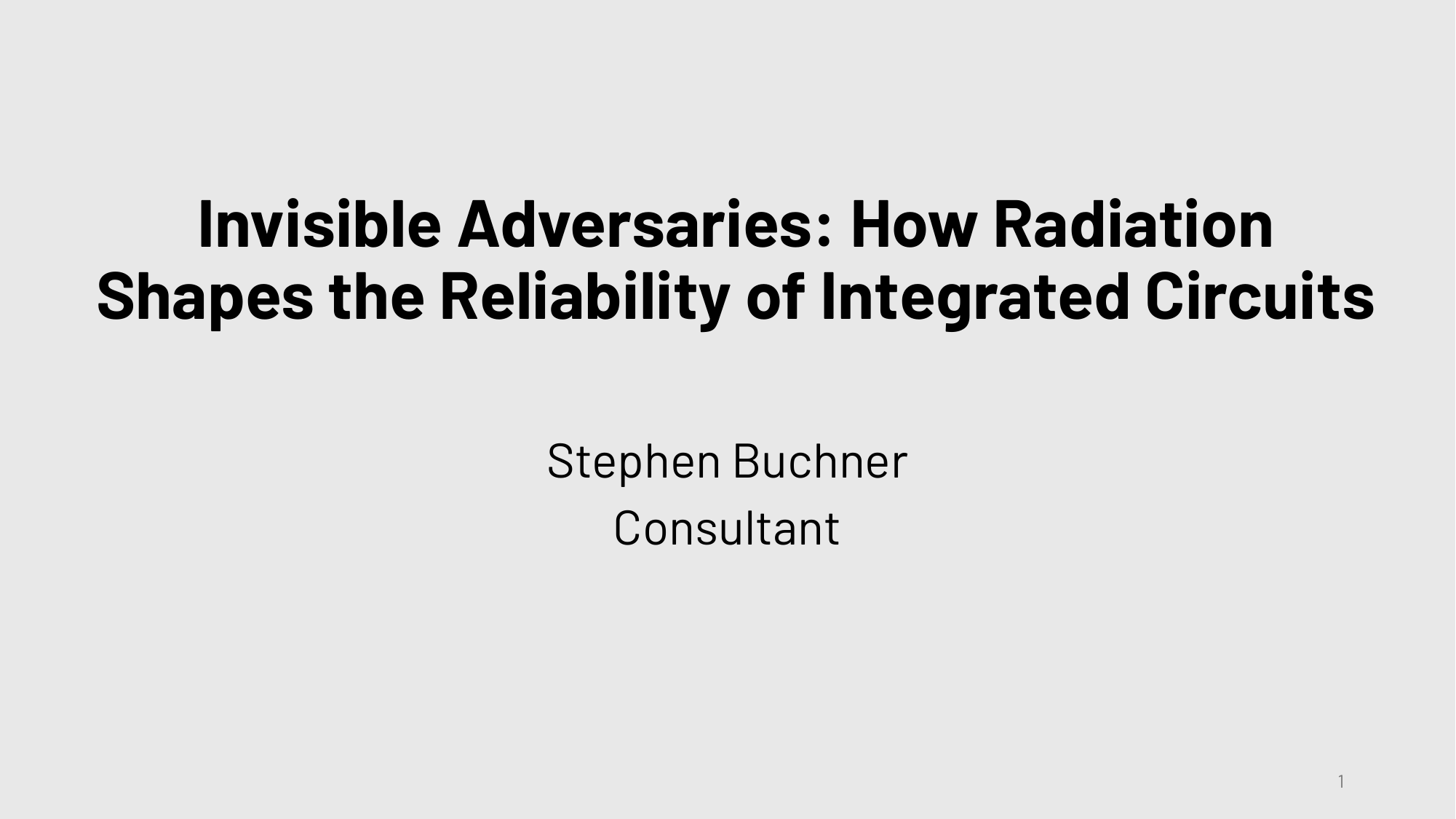

# Invisible Adversaries: How Radiation Shapes the Reliability of Integrated Circuits
Stephen Buchner
Consultant
1